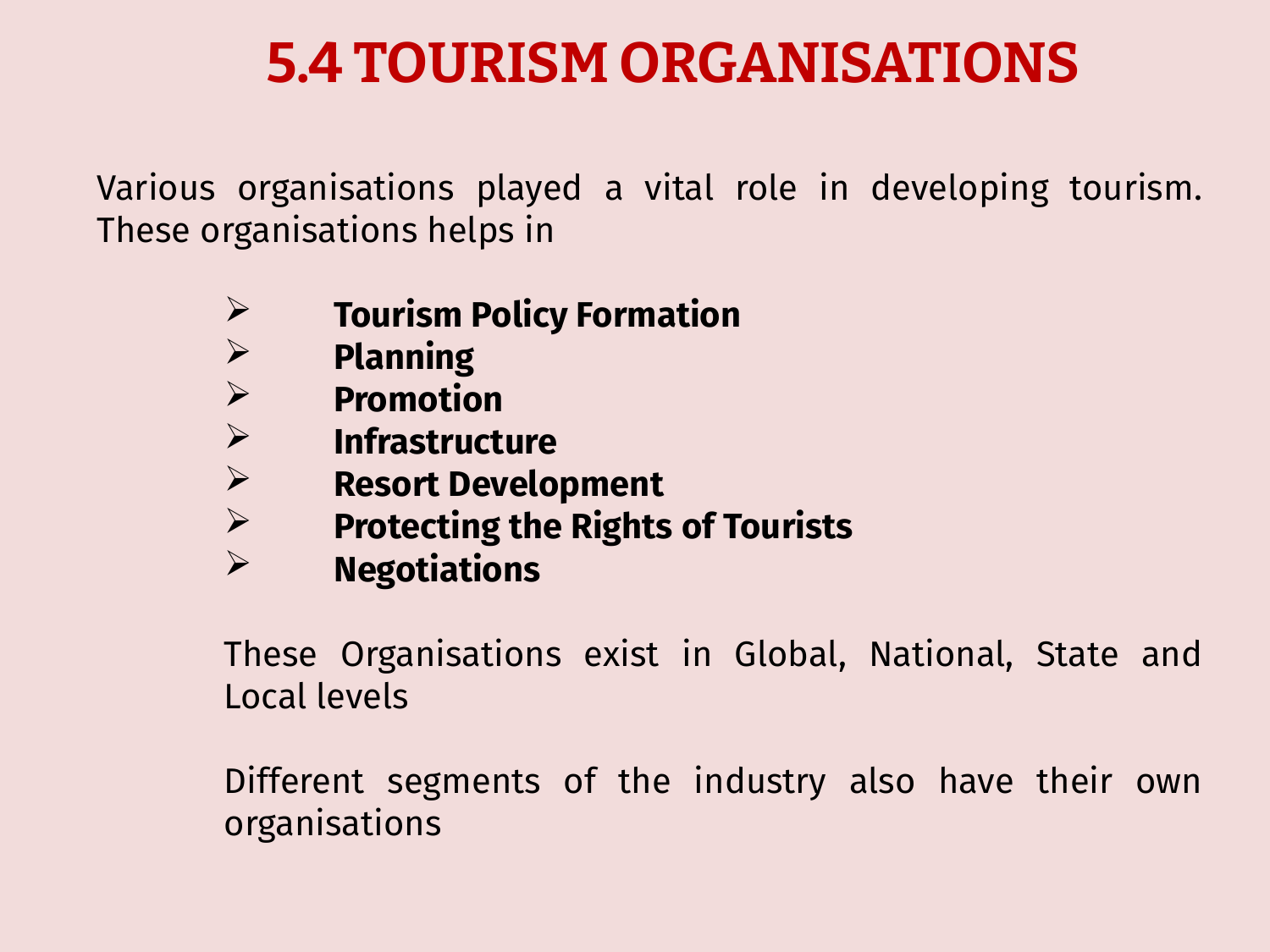

5.4 TOURISM ORGANISATIONS
Various organisations played a vital role in developing tourism. These organisations helps in

	Tourism Policy Formation
	Planning
	Promotion
	Infrastructure
	Resort Development
	Protecting the Rights of Tourists
	Negotiations

These Organisations exist in Global, National, State and Local levels

Different segments of the industry also have their own organisations